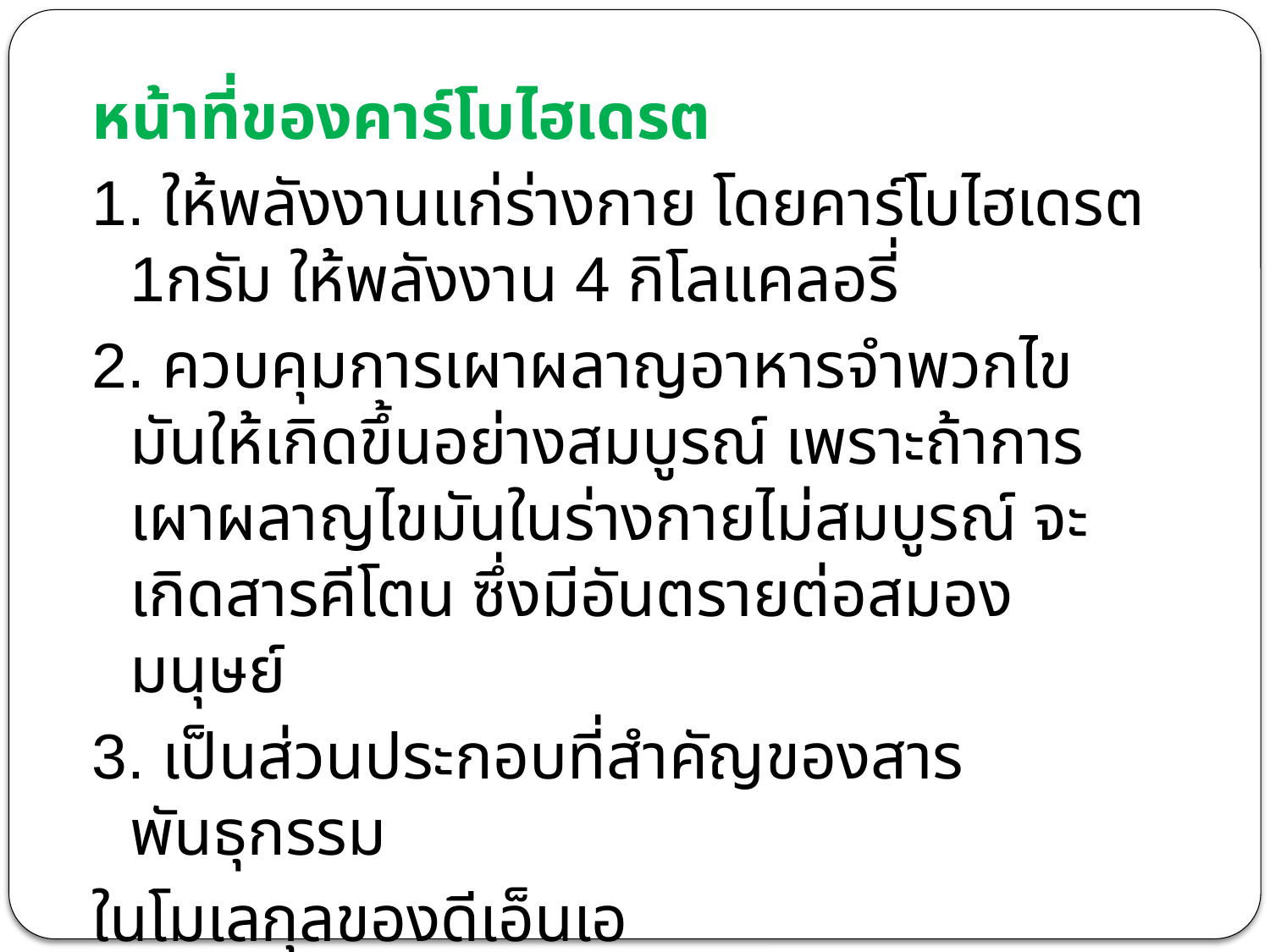

หน้าที่ของคาร์โบไฮเดรต
1. ให้พลังงานแก่ร่างกาย โดยคาร์โบไฮเดรต 1กรัม ให้พลังงาน 4 กิโลแคลอรี่
2. ควบคุมการเผาผลาญอาหารจำพวกไขมันให้เกิดขึ้นอย่างสมบูรณ์ เพราะถ้าการเผาผลาญไขมันในร่างกายไม่สมบูรณ์ จะเกิดสารคีโตน ซึ่งมีอันตรายต่อสมองมนุษย์
3. เป็นส่วนประกอบที่สำคัญของสารพันธุกรรม
ในโมเลกุลของดีเอ็นเอ
4. สามารเปลี่ยนเป็นไขมันและเก็บสะสมไว้ในร่างกาย